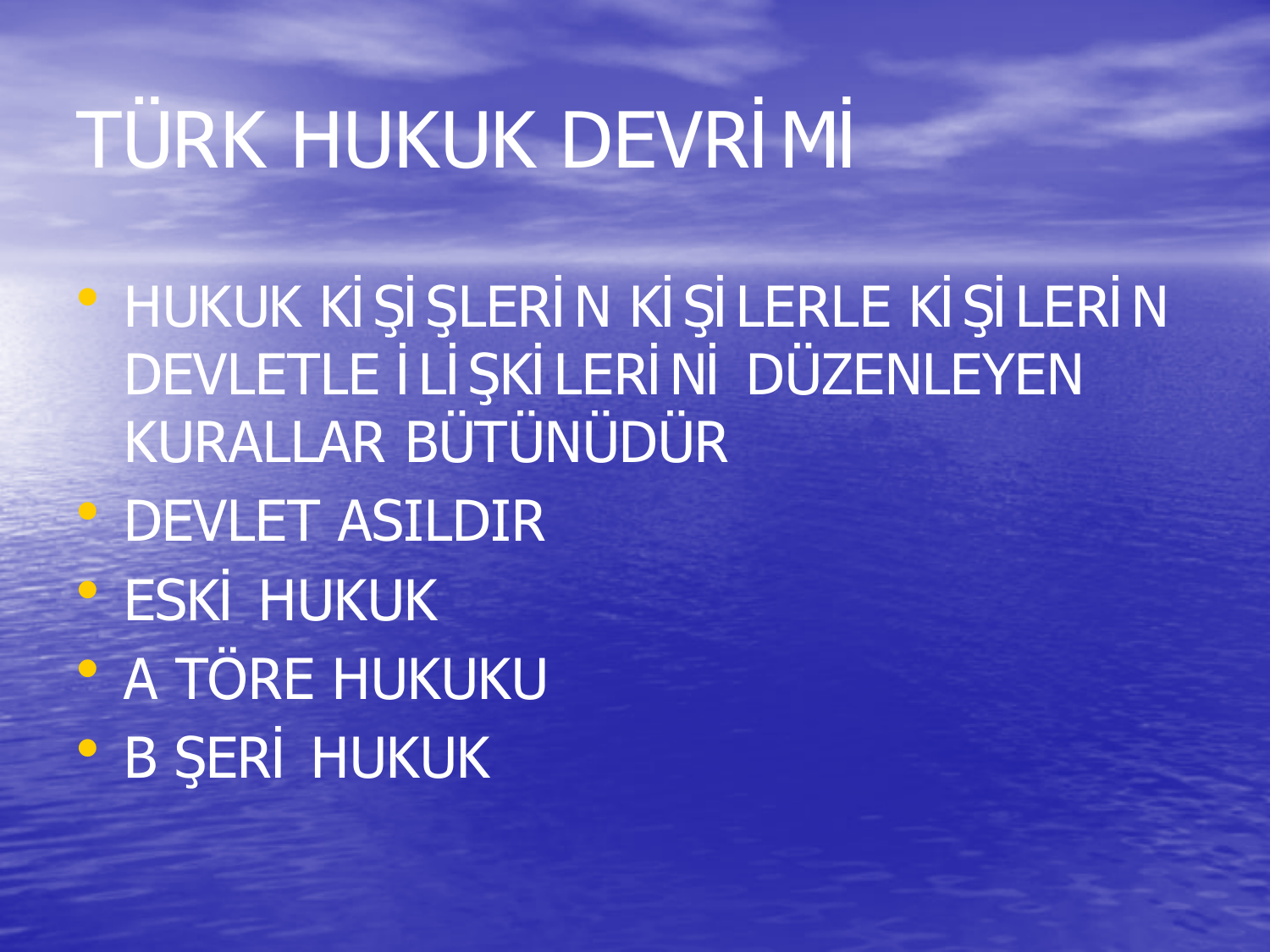

# TÜRK HUKUK DEVRİMİ
HUKUK KİŞİŞLERİN KİŞİLERLE KİŞİLERİN DEVLETLE İLİŞKİLERİNİ DÜZENLEYEN KURALLAR BÜTÜNÜDÜR
DEVLET ASILDIR
ESKİ HUKUK
A TÖRE HUKUKU
B ŞERİ HUKUK